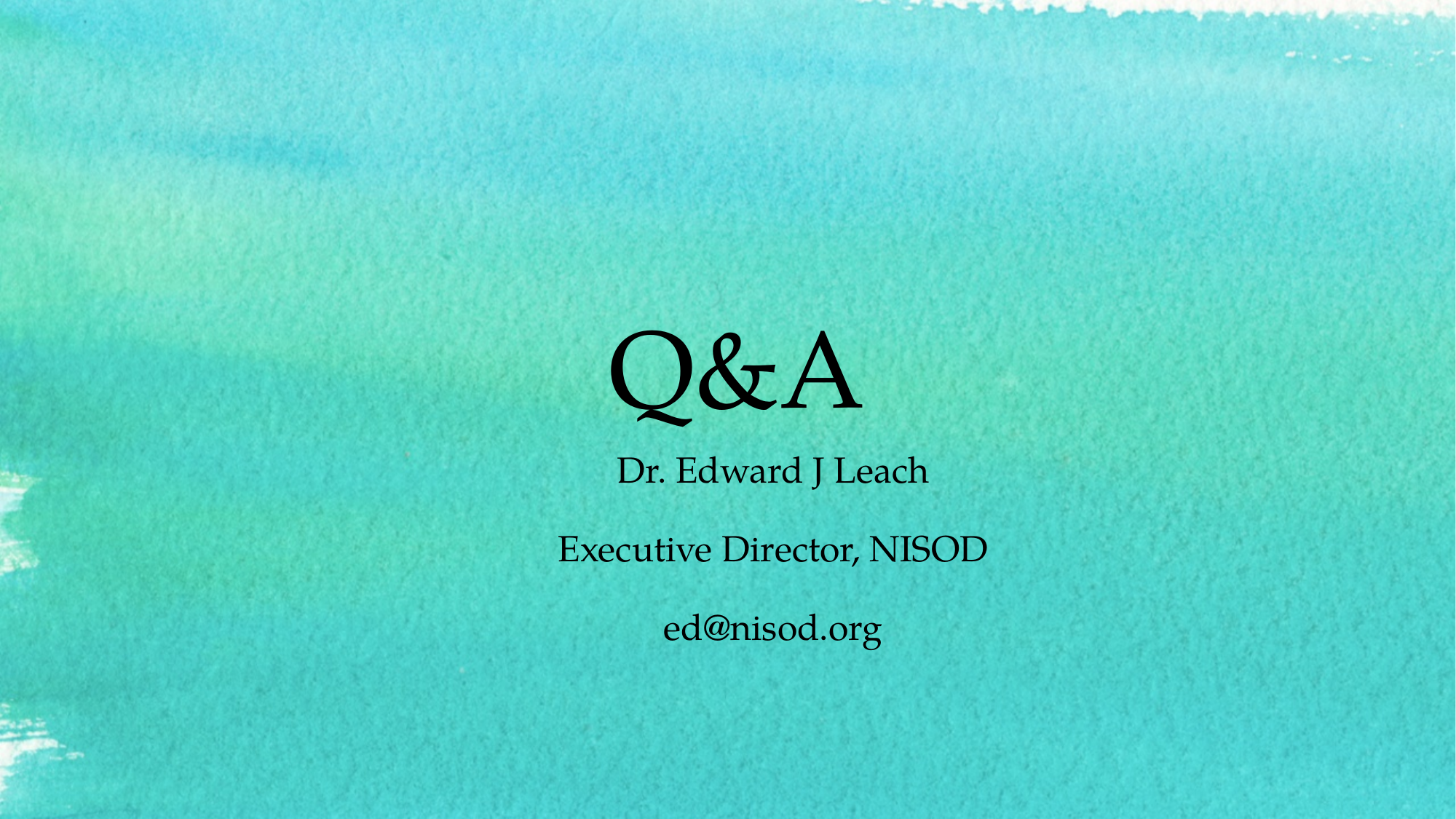

# Q&A
Dr. Edward J Leach

Executive Director, NISOD

ed@nisod.org